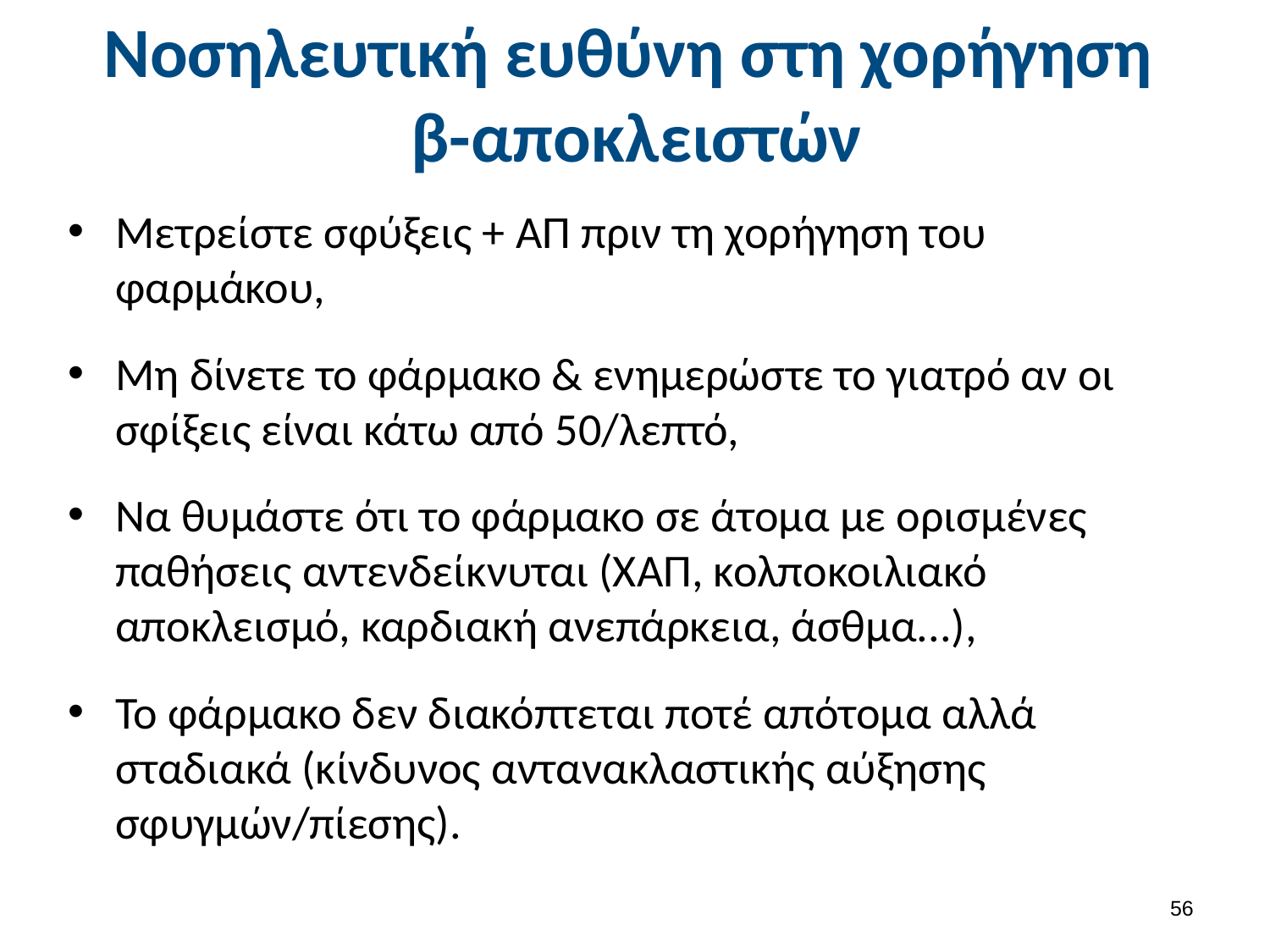

# Νοσηλευτική ευθύνη στη χορήγηση β-αποκλειστών
Μετρείστε σφύξεις + ΑΠ πριν τη χορήγηση του φαρμάκου,
Μη δίνετε το φάρμακο & ενημερώστε το γιατρό αν οι σφίξεις είναι κάτω από 50/λεπτό,
Να θυμάστε ότι το φάρμακο σε άτομα με ορισμένες παθήσεις αντενδείκνυται (ΧΑΠ, κολποκοιλιακό αποκλεισμό, καρδιακή ανεπάρκεια, άσθμα...),
Το φάρμακο δεν διακόπτεται ποτέ απότομα αλλά σταδιακά (κίνδυνος αντανακλαστικής αύξησης σφυγμών/πίεσης).

56